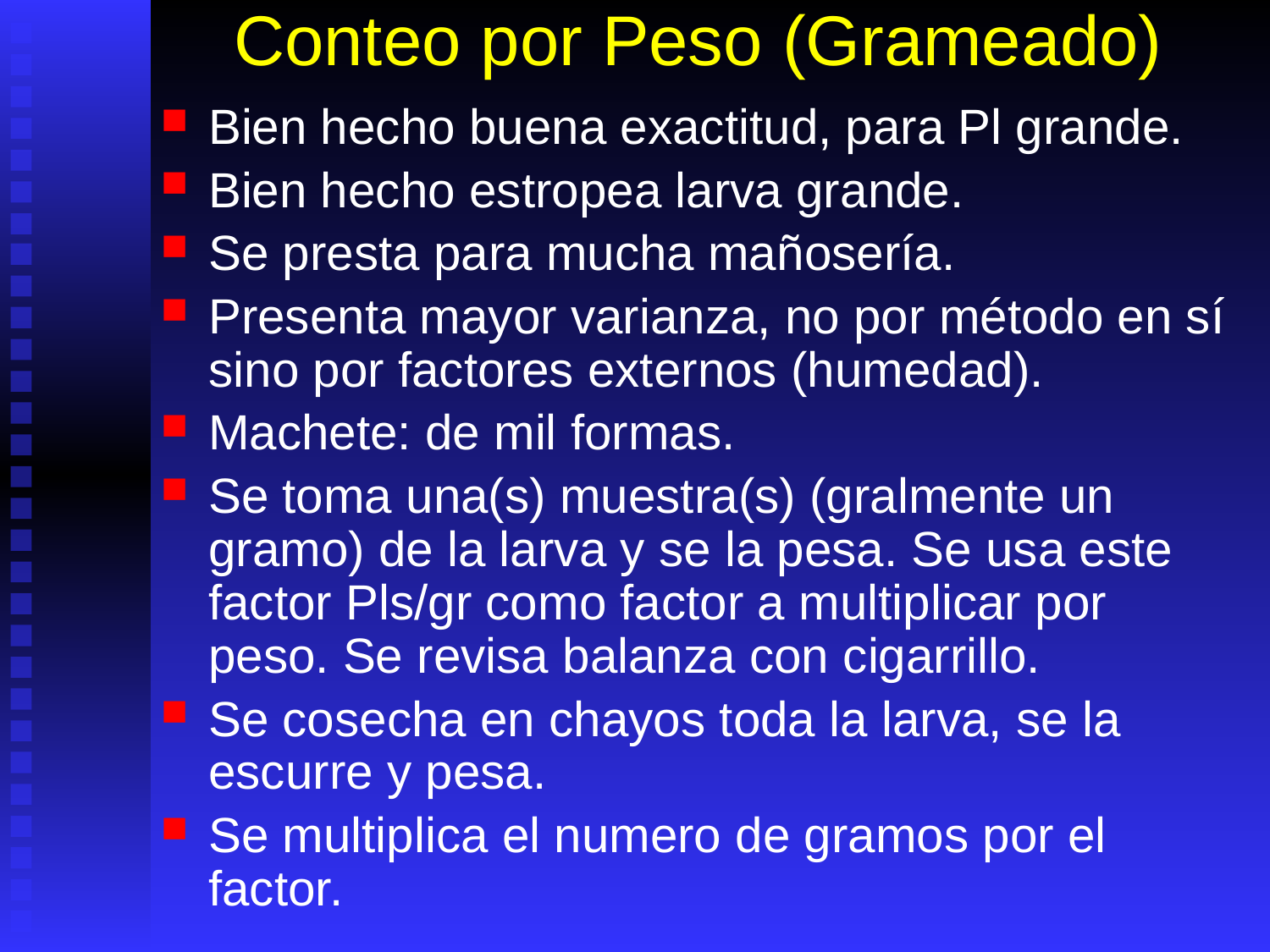

# Conteo por Peso (Grameado)
Bien hecho buena exactitud, para Pl grande.
Bien hecho estropea larva grande.
Se presta para mucha mañosería.
Presenta mayor varianza, no por método en sí sino por factores externos (humedad).
Machete: de mil formas.
Se toma una(s) muestra(s) (gralmente un gramo) de la larva y se la pesa. Se usa este factor Pls/gr como factor a multiplicar por peso. Se revisa balanza con cigarrillo.
Se cosecha en chayos toda la larva, se la escurre y pesa.
Se multiplica el numero de gramos por el factor.